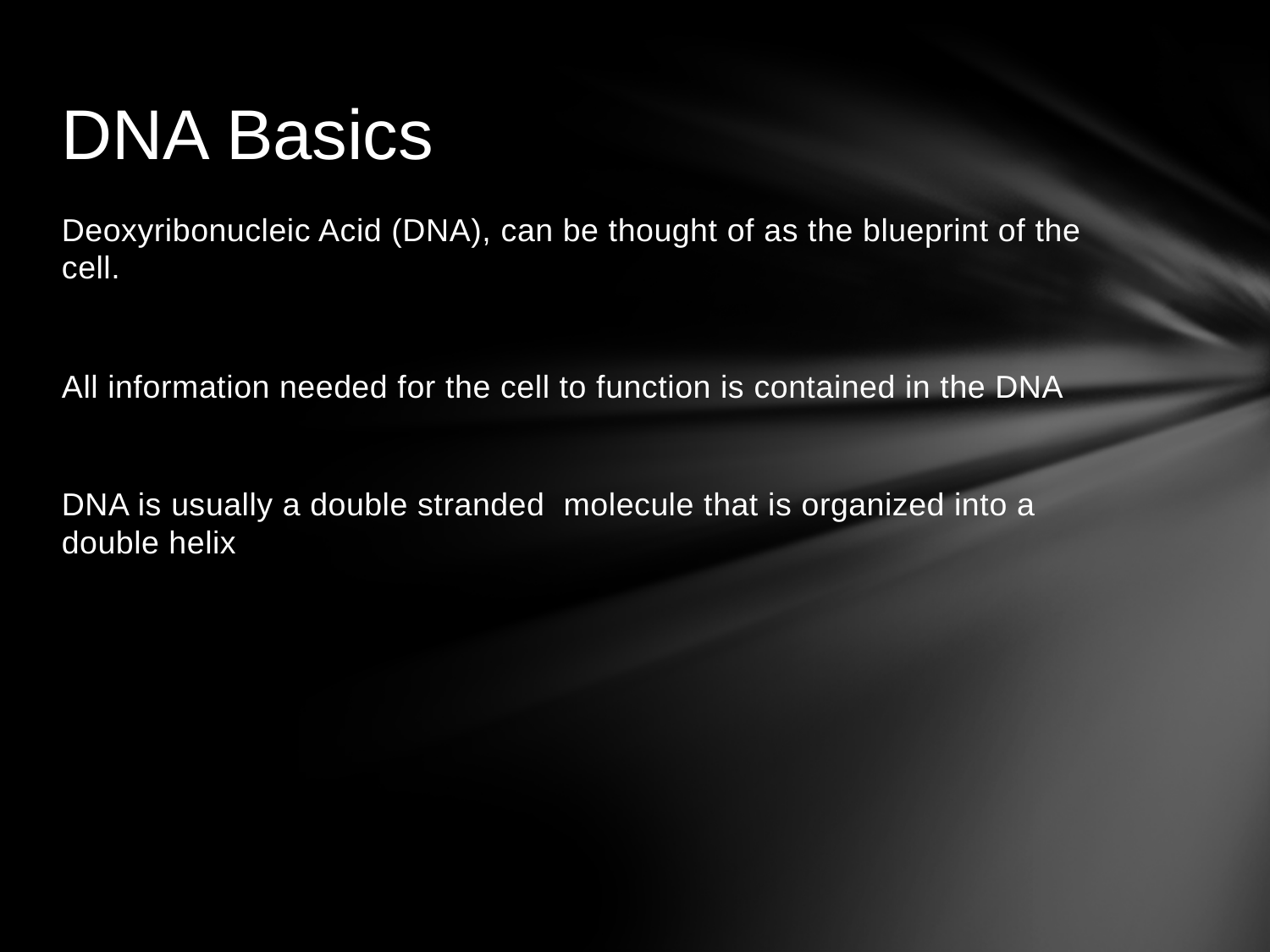

# DNA Basics
Deoxyribonucleic Acid (DNA), can be thought of as the blueprint of the cell.

All information needed for the cell to function is contained in the DNA

DNA is usually a double stranded  molecule that is organized into a double helix